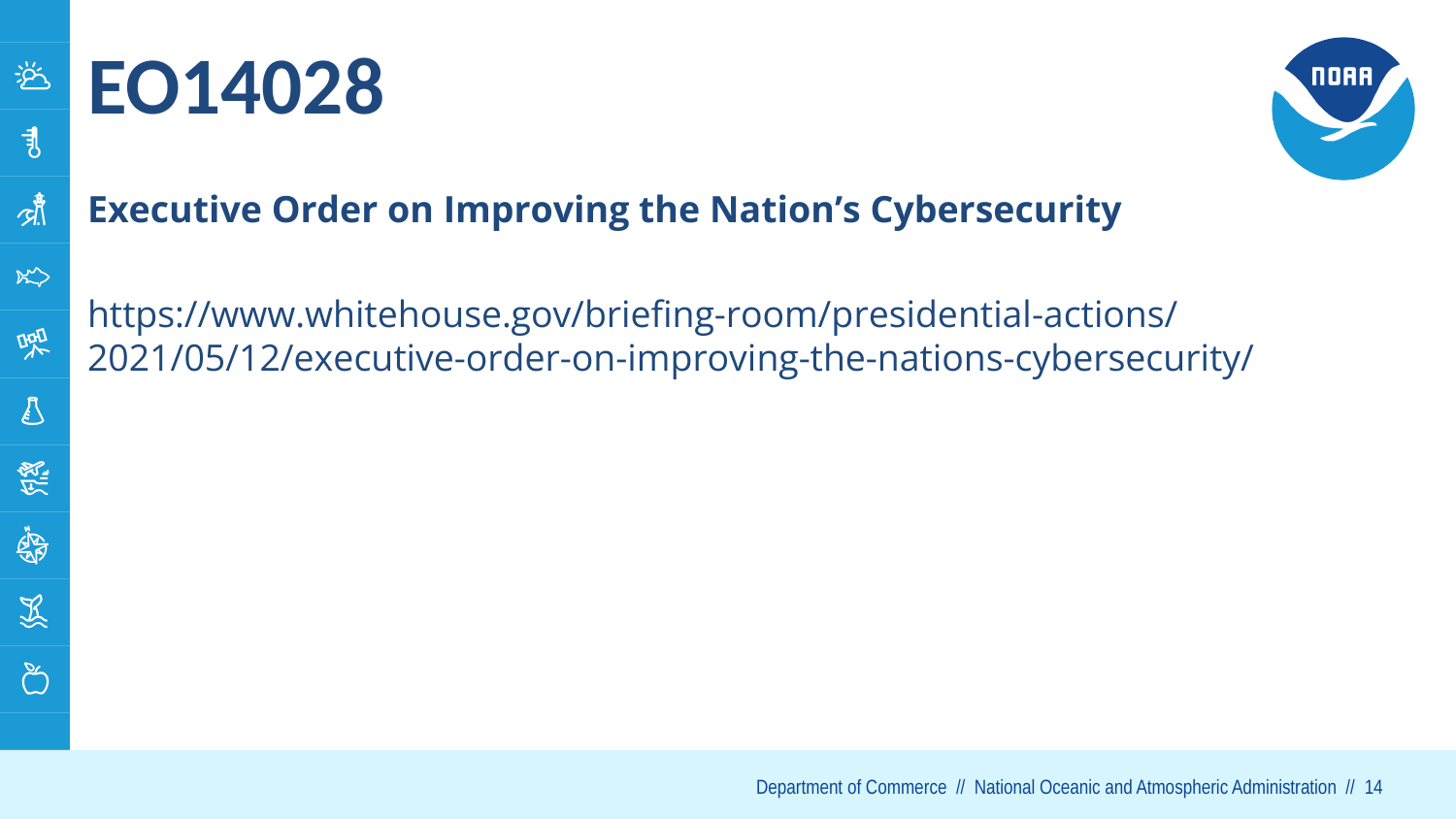

# EO14028
Executive Order on Improving the Nation’s Cybersecurity

https://www.whitehouse.gov/briefing-room/presidential-actions/2021/05/12/executive-order-on-improving-the-nations-cybersecurity/